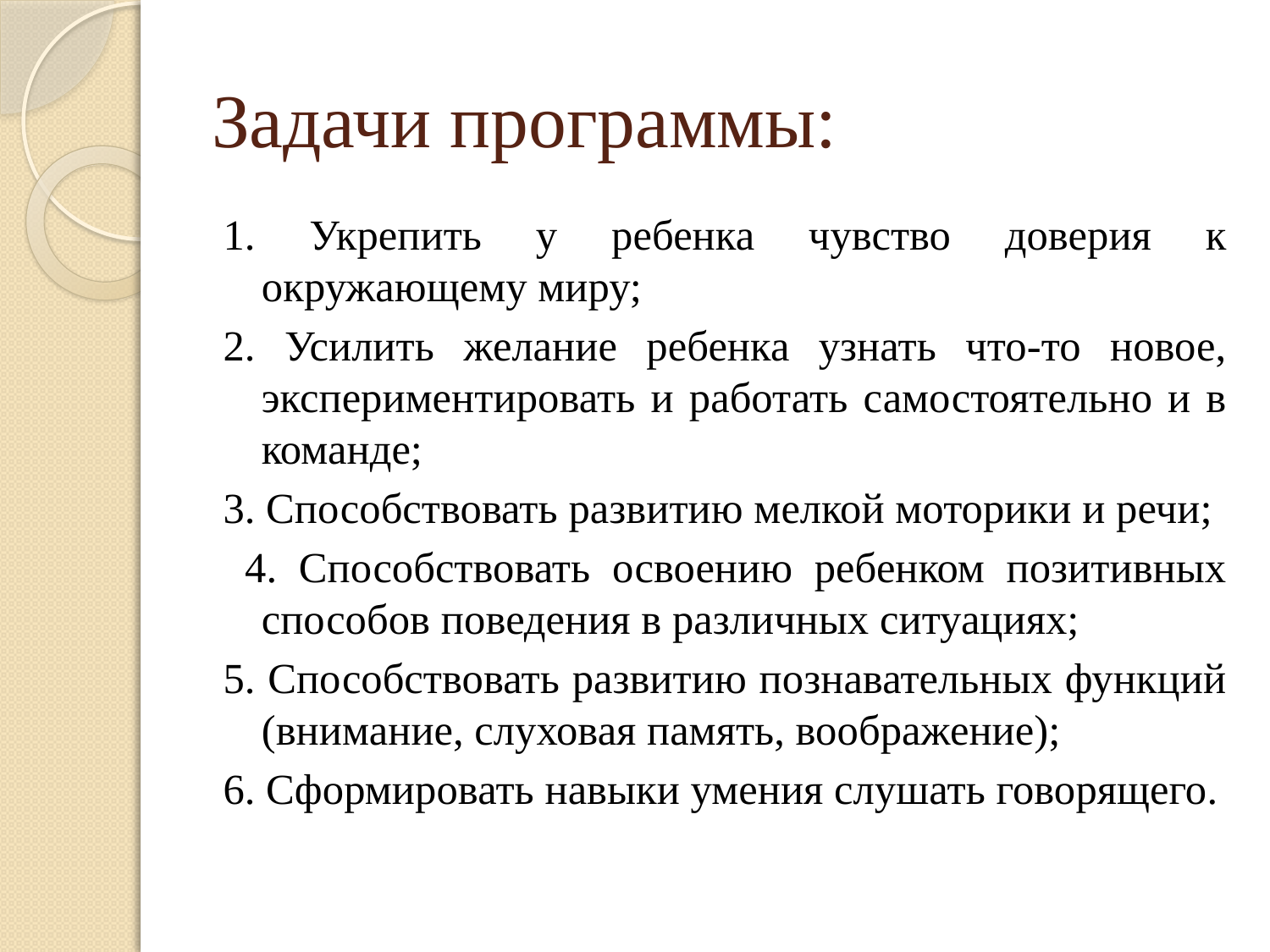

# Задачи программы:
1. Укрепить у ребенка чувство доверия к окружающему миру;
2. Усилить желание ребенка узнать что-то новое, экспериментировать и работать самостоятельно и в команде;
3. Способствовать развитию мелкой моторики и речи;
 4. Способствовать освоению ребенком позитивных способов поведения в различных ситуациях;
5. Способствовать развитию познавательных функций (внимание, слуховая память, воображение);
6. Сформировать навыки умения слушать говорящего.